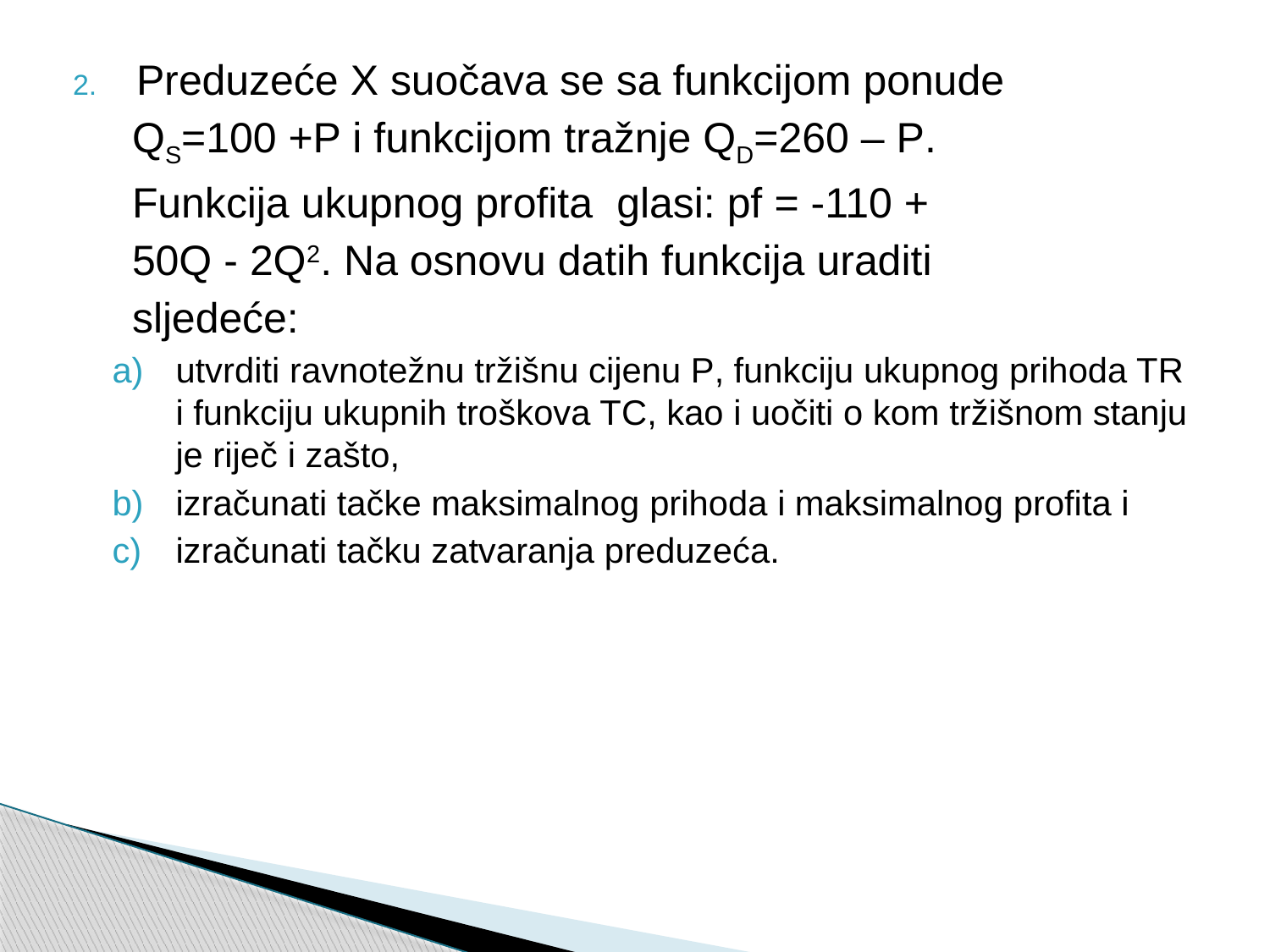

Preduzeće X suočava se sa funkcijom ponude
	  QS=100 +P i funkcijom tražnje QD=260 – P.
 	  Funkcija ukupnog profita  glasi: pf = -110 +
	  50Q - 2Q2. Na osnovu datih funkcija uraditi
 	  sljedeće:
utvrditi ravnotežnu tržišnu cijenu P, funkciju ukupnog prihoda TR i funkciju ukupnih troškova TC, kao i uočiti o kom tržišnom stanju je riječ i zašto,
izračunati tačke maksimalnog prihoda i maksimalnog profita i
izračunati tačku zatvaranja preduzeća.